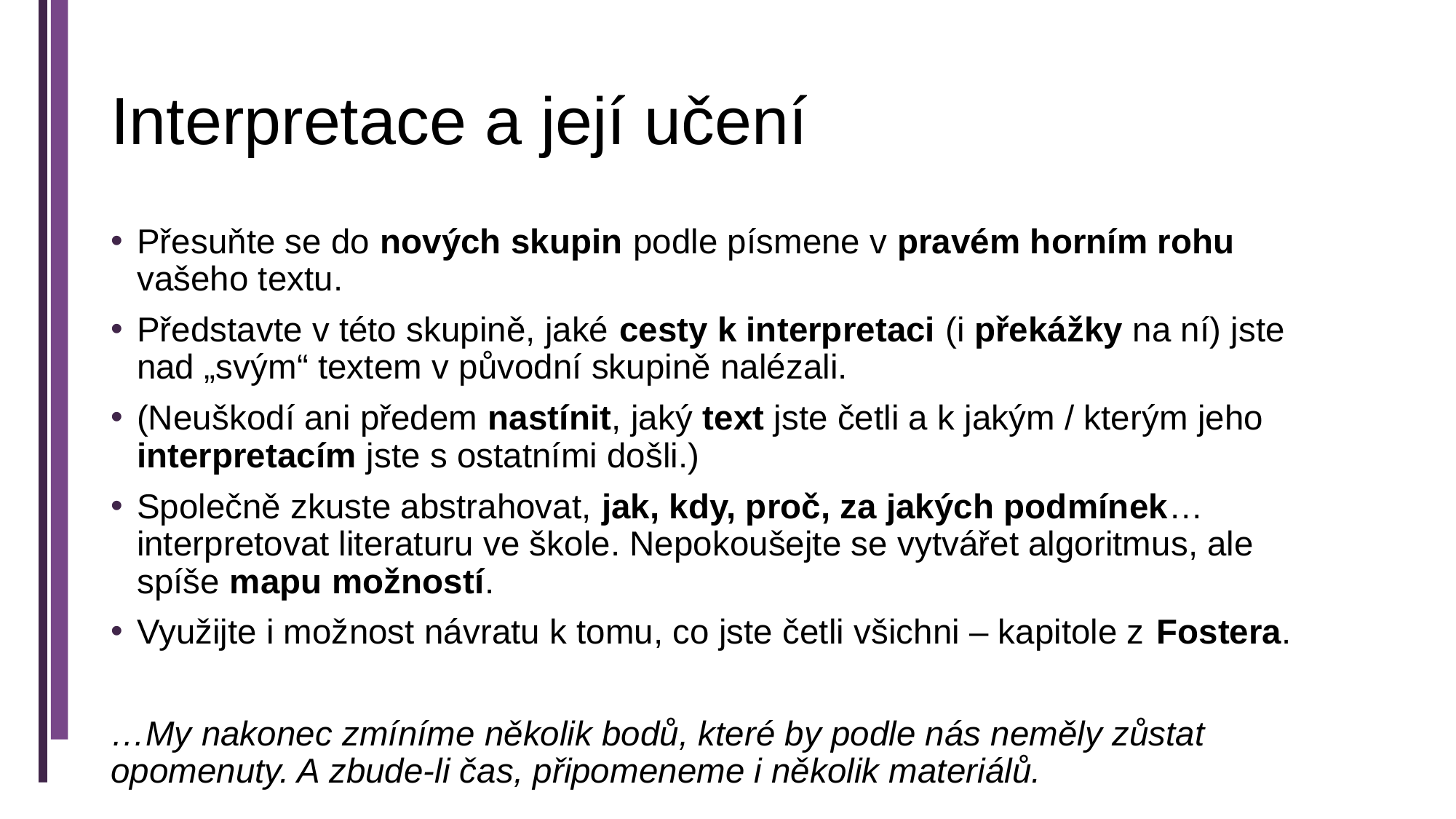

# Interpretace a její učení
Přesuňte se do nových skupin podle písmene v pravém horním rohu vašeho textu.
Představte v této skupině, jaké cesty k interpretaci (i překážky na ní) jste nad „svým“ textem v původní skupině nalézali.
(Neuškodí ani předem nastínit, jaký text jste četli a k jakým / kterým jeho interpretacím jste s ostatními došli.)
Společně zkuste abstrahovat, jak, kdy, proč, za jakých podmínek… interpretovat literaturu ve škole. Nepokoušejte se vytvářet algoritmus, ale spíše mapu možností.
Využijte i možnost návratu k tomu, co jste četli všichni – kapitole z Fostera.

…My nakonec zmíníme několik bodů, které by podle nás neměly zůstat opomenuty. A zbude-li čas, připomeneme i několik materiálů.